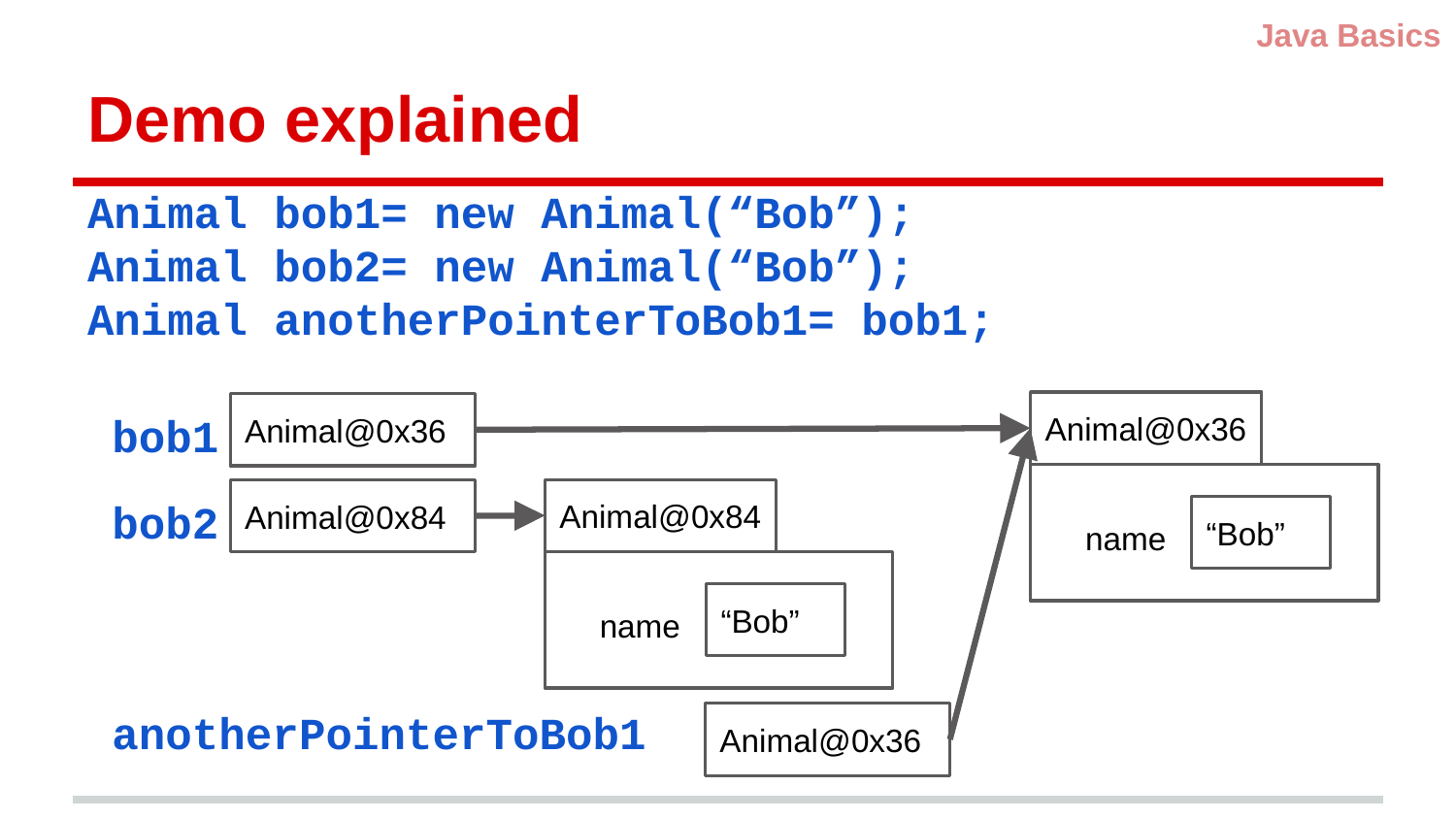

Java Basics
# Demo explained
Animal bob1= new Animal(“Bob”);
Animal bob2= new Animal(“Bob”);
Animal anotherPointerToBob1= bob1;

Animal@0x36

“Bob”
name
bob1
Animal@0x36
Animal@0x84

“Bob”
name
bob2
Animal@0x84
anotherPointerToBob1
Animal@0x36